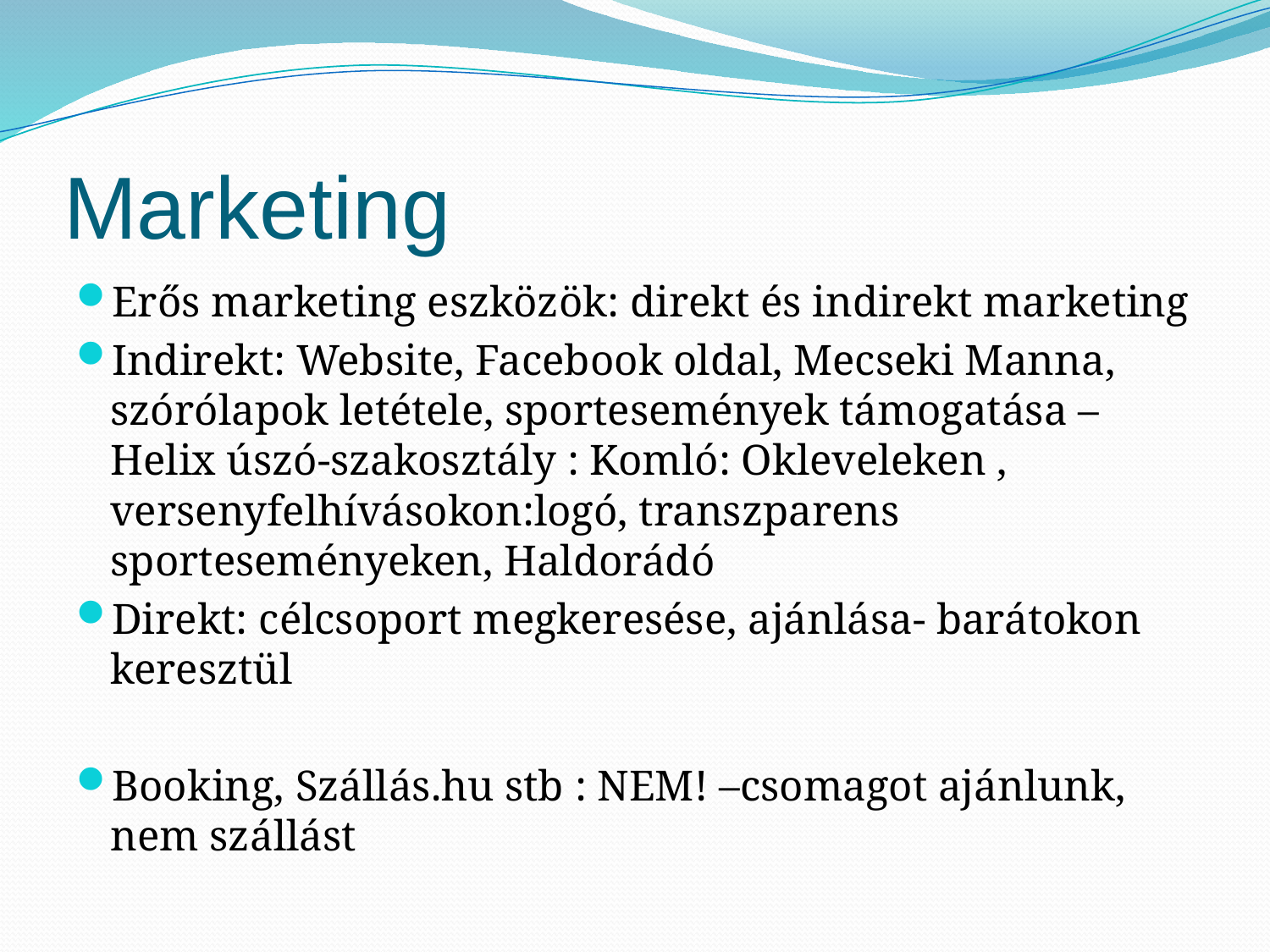

# Marketing
Erős marketing eszközök: direkt és indirekt marketing
Indirekt: Website, Facebook oldal, Mecseki Manna, szórólapok letétele, sportesemények támogatása – Helix úszó-szakosztály : Komló: Okleveleken , versenyfelhívásokon:logó, transzparens sporteseményeken, Haldorádó
Direkt: célcsoport megkeresése, ajánlása- barátokon keresztül

Booking, Szállás.hu stb : NEM! –csomagot ajánlunk, nem szállást